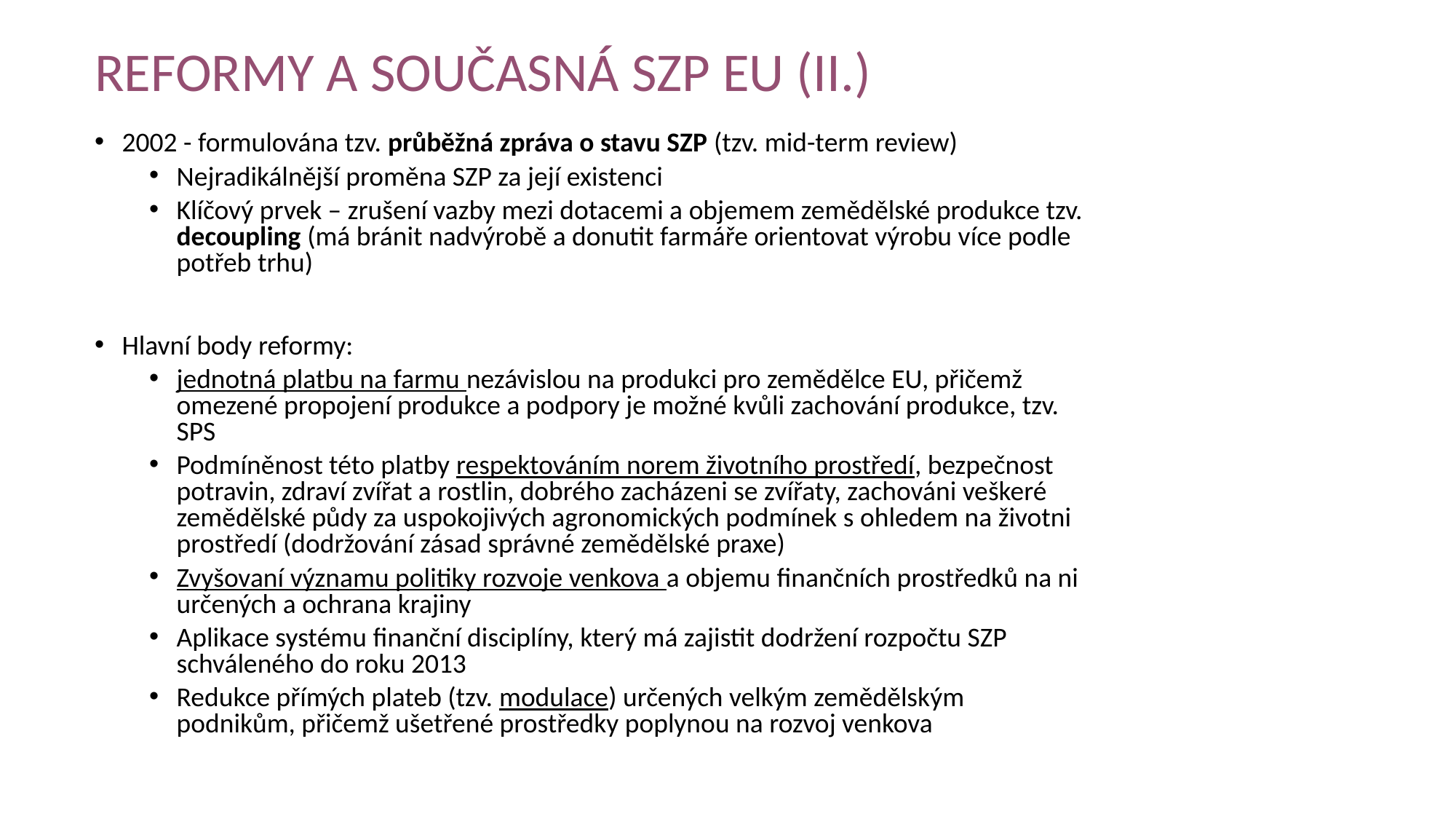

# REFORMY A SOUČASNÁ SZP EU (II.)
2002 - formulována tzv. průběžná zpráva o stavu SZP (tzv. mid-term review)
Nejradikálnější proměna SZP za její existenci
Klíčový prvek – zrušení vazby mezi dotacemi a objemem zemědělské produkce tzv. decoupling (má bránit nadvýrobě a donutit farmáře orientovat výrobu více podle potřeb trhu)

Hlavní body reformy:
jednotná platbu na farmu nezávislou na produkci pro zemědělce EU, přičemž omezené propojení produkce a podpory je možné kvůli zachování produkce, tzv. SPS
Podmíněnost této platby respektováním norem životního prostředí, bezpečnost potravin, zdraví zvířat a rostlin, dobrého zacházeni se zvířaty, zachováni veškeré zemědělské půdy za uspokojivých agronomických podmínek s ohledem na životni prostředí (dodržování zásad správné zemědělské praxe)
Zvyšovaní významu politiky rozvoje venkova a objemu finančních prostředků na ni určených a ochrana krajiny
Aplikace systému finanční disciplíny, který má zajistit dodržení rozpočtu SZP schváleného do roku 2013
Redukce přímých plateb (tzv. modulace) určených velkým zemědělským podnikům, přičemž ušetřené prostředky poplynou na rozvoj venkova